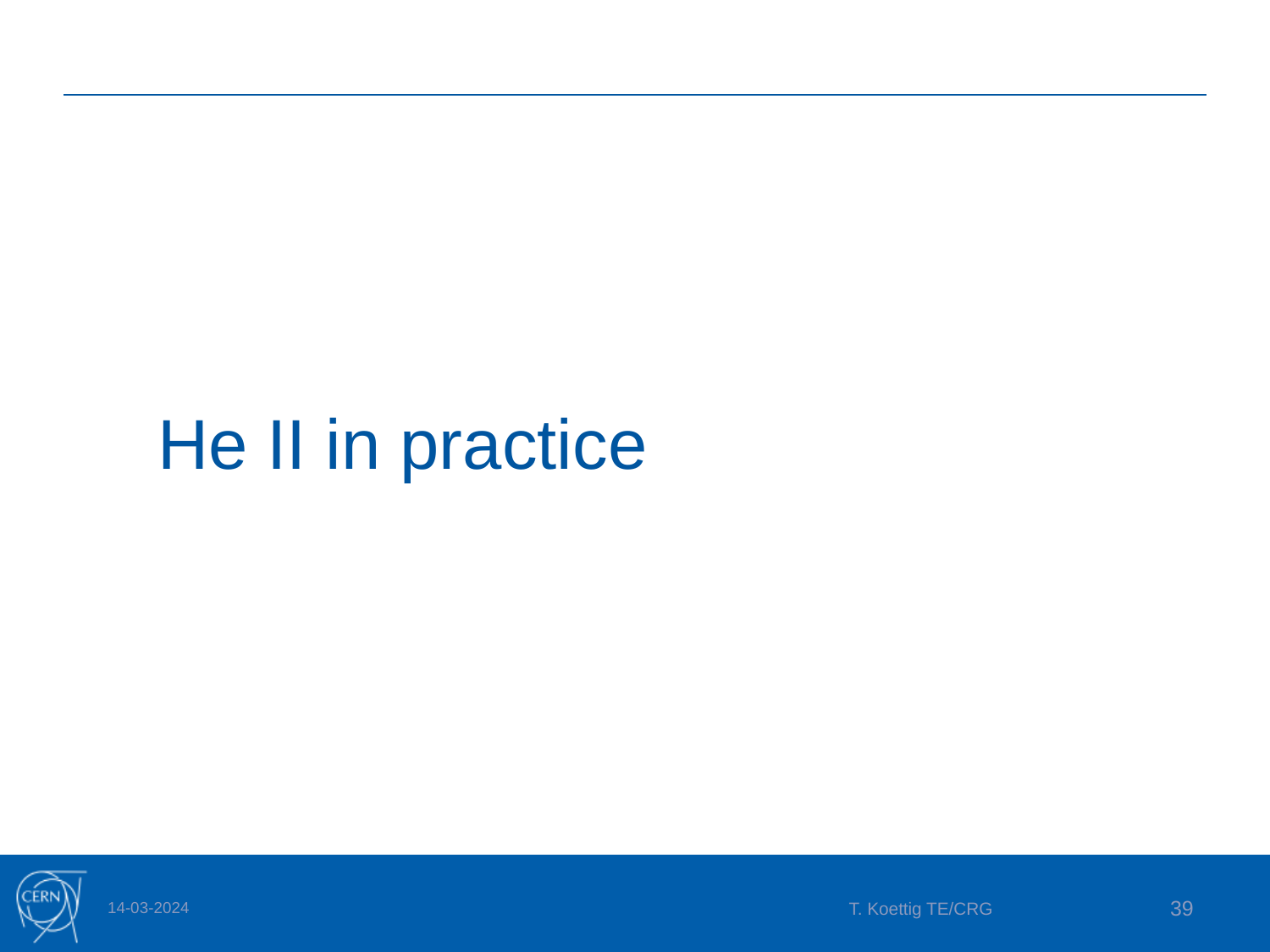

# He II in practice
14-03-2024
T. Koettig TE/CRG
39